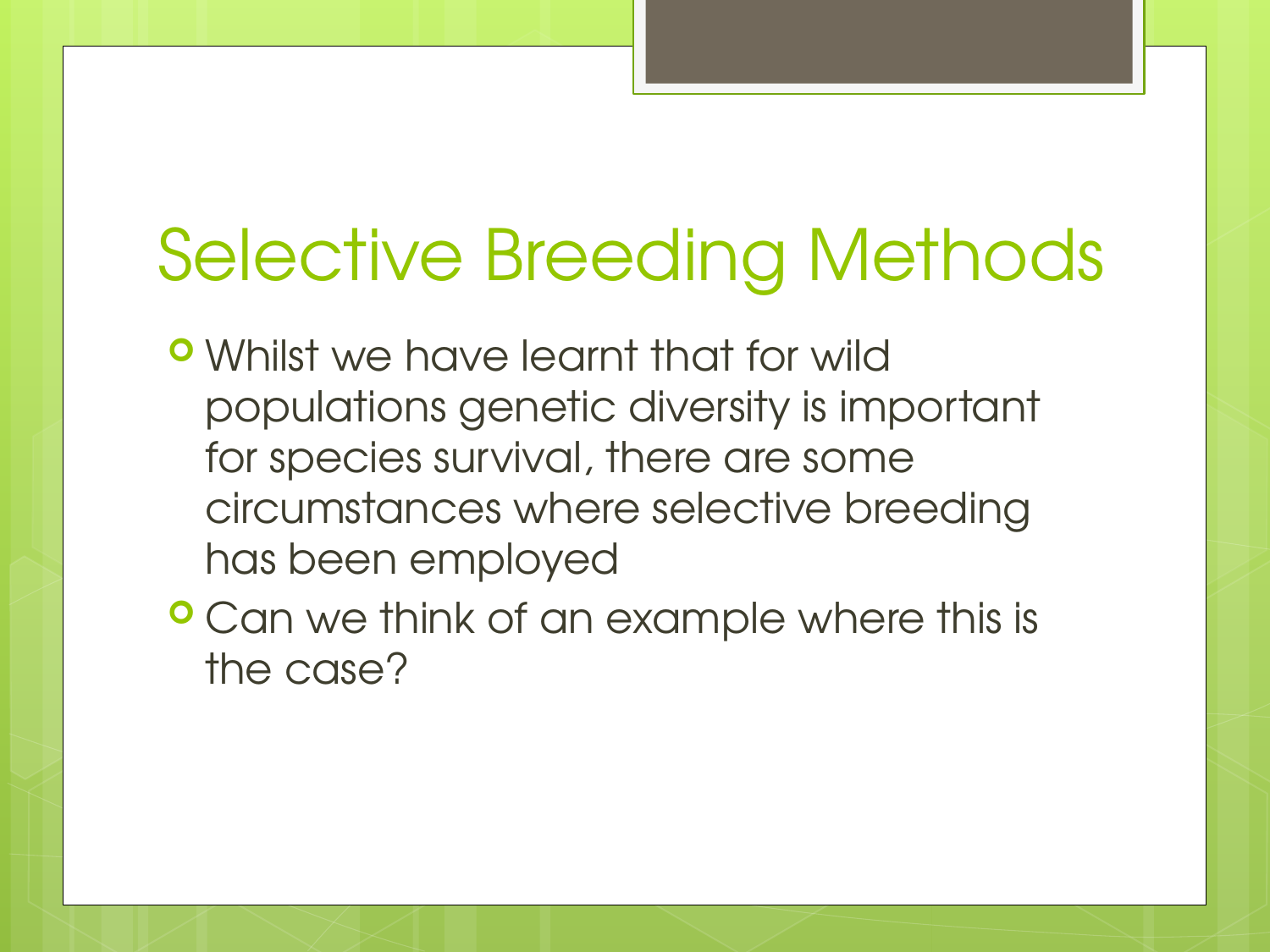

# Selective Breeding Methods
Whilst we have learnt that for wild populations genetic diversity is important for species survival, there are some circumstances where selective breeding has been employed
Can we think of an example where this is the case?